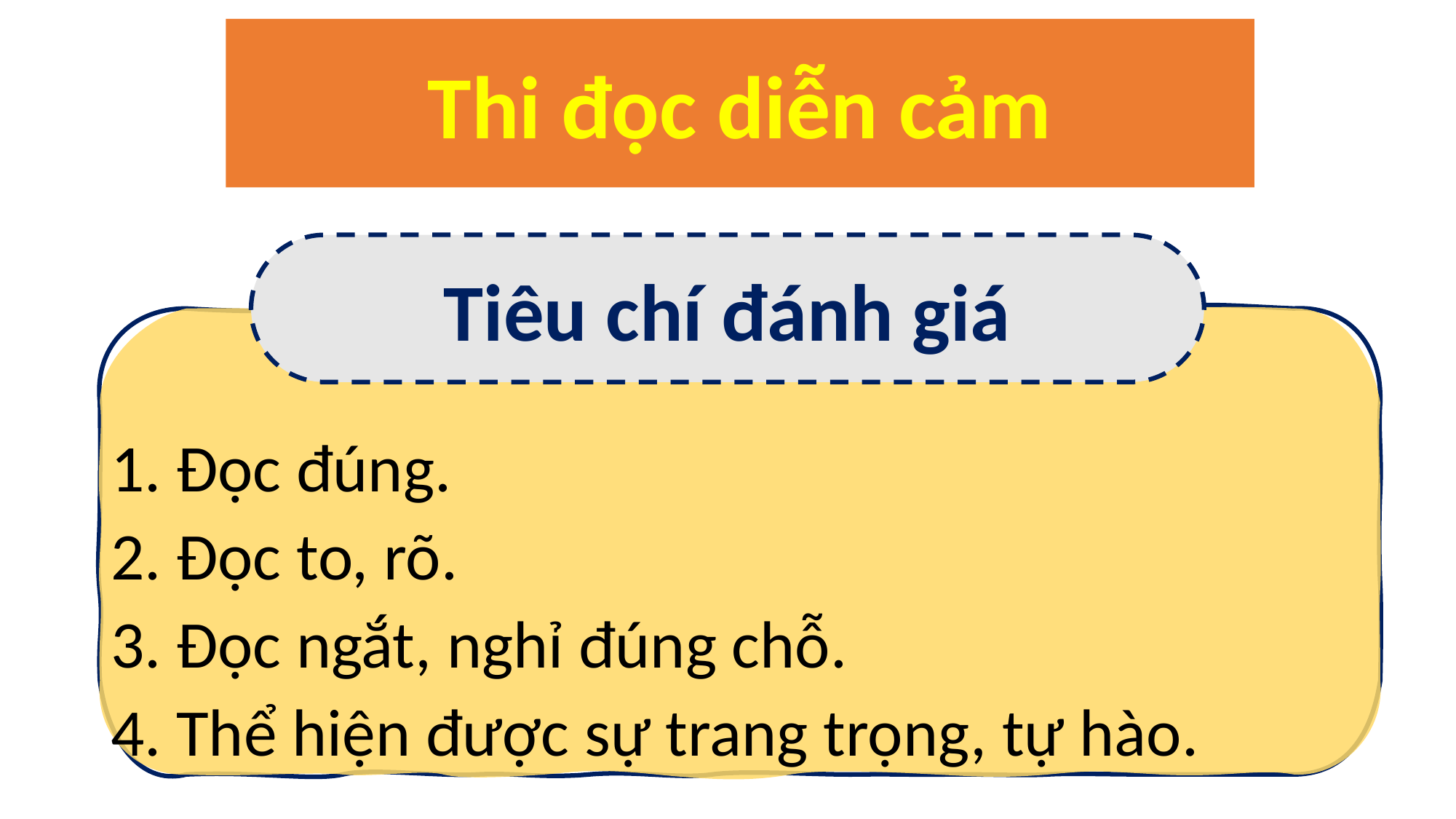

Thi đọc diễn cảm
Tiêu chí đánh giá

1. Đọc đúng.
2. Đọc to, rõ.
3. Đọc ngắt, nghỉ đúng chỗ.
4. Thể hiện được sự trang trọng, tự hào.